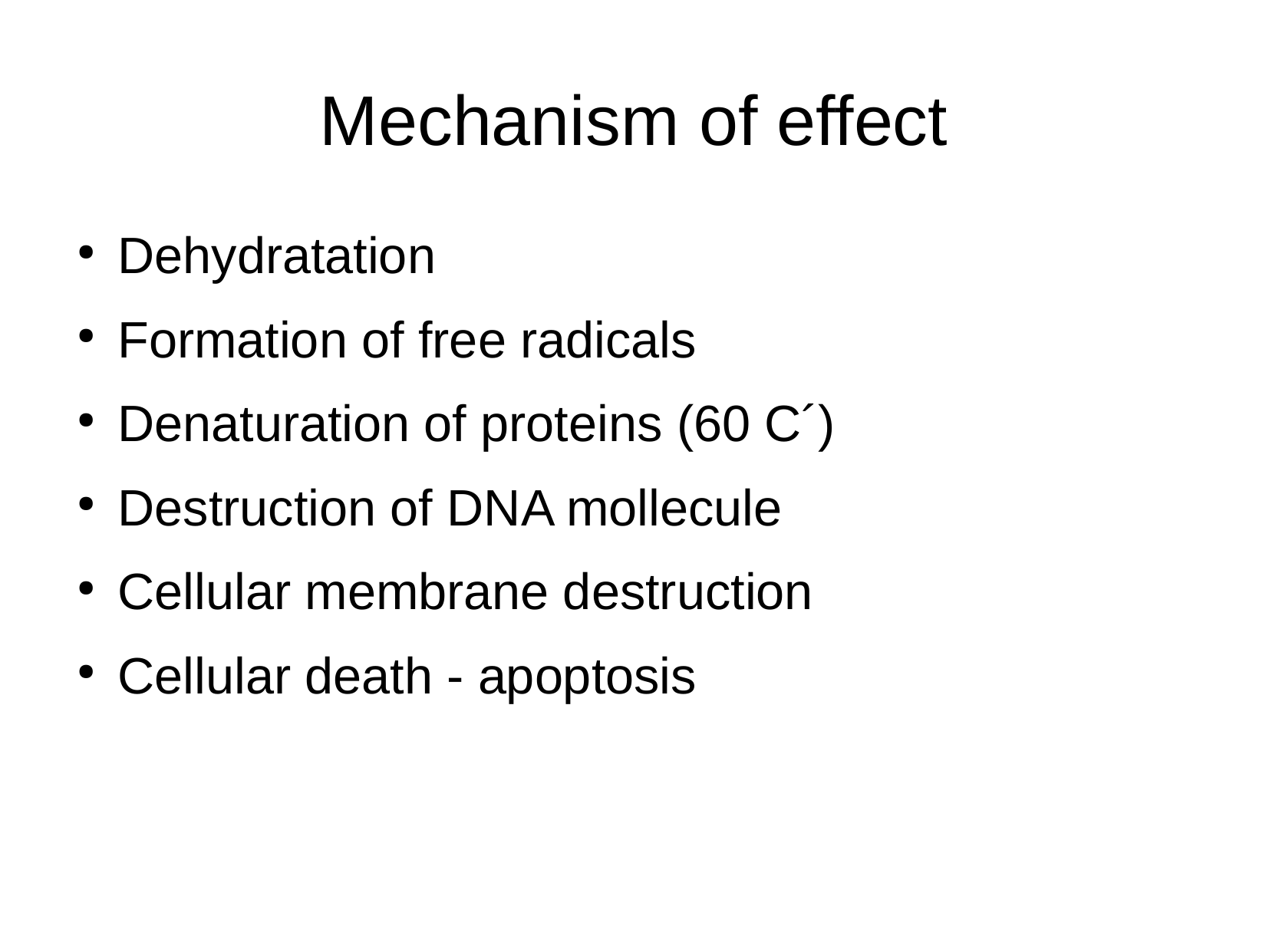

Mechanism of effect
Dehydratation
Formation of free radicals
Denaturation of proteins (60 C´)
Destruction of DNA mollecule
Cellular membrane destruction
Cellular death - apoptosis